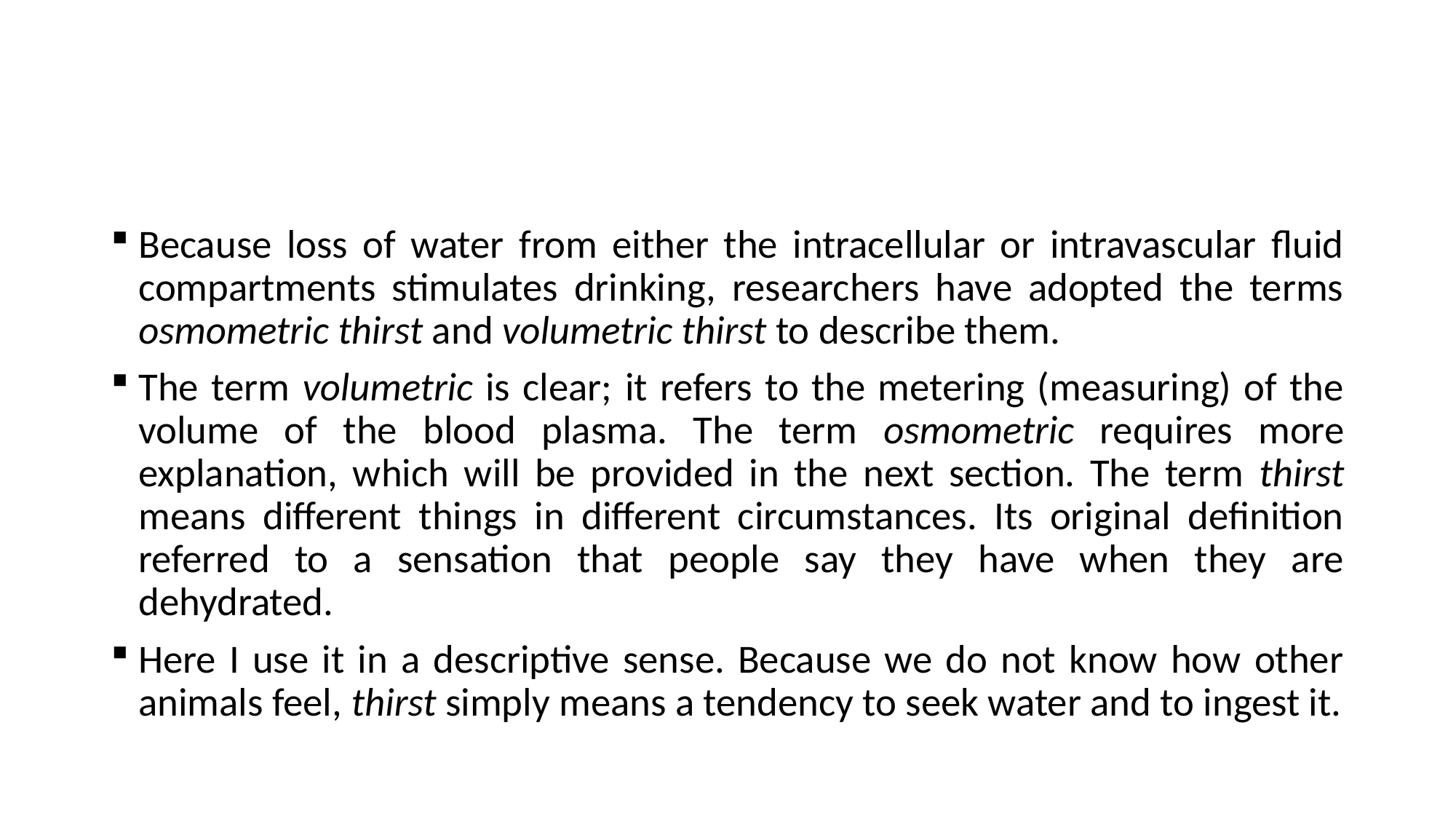

#
Because loss of water from either the intracellular or intravascular fluid compartments stimulates drinking, researchers have adopted the terms osmometric thirst and volumetric thirst to describe them.
The term volumetric is clear; it refers to the metering (measuring) of the volume of the blood plasma. The term osmometric requires more explanation, which will be provided in the next section. The term thirst means different things in different circumstances. Its original definition referred to a sensation that people say they have when they are dehydrated.
Here I use it in a descriptive sense. Because we do not know how other animals feel, thirst simply means a tendency to seek water and to ingest it.